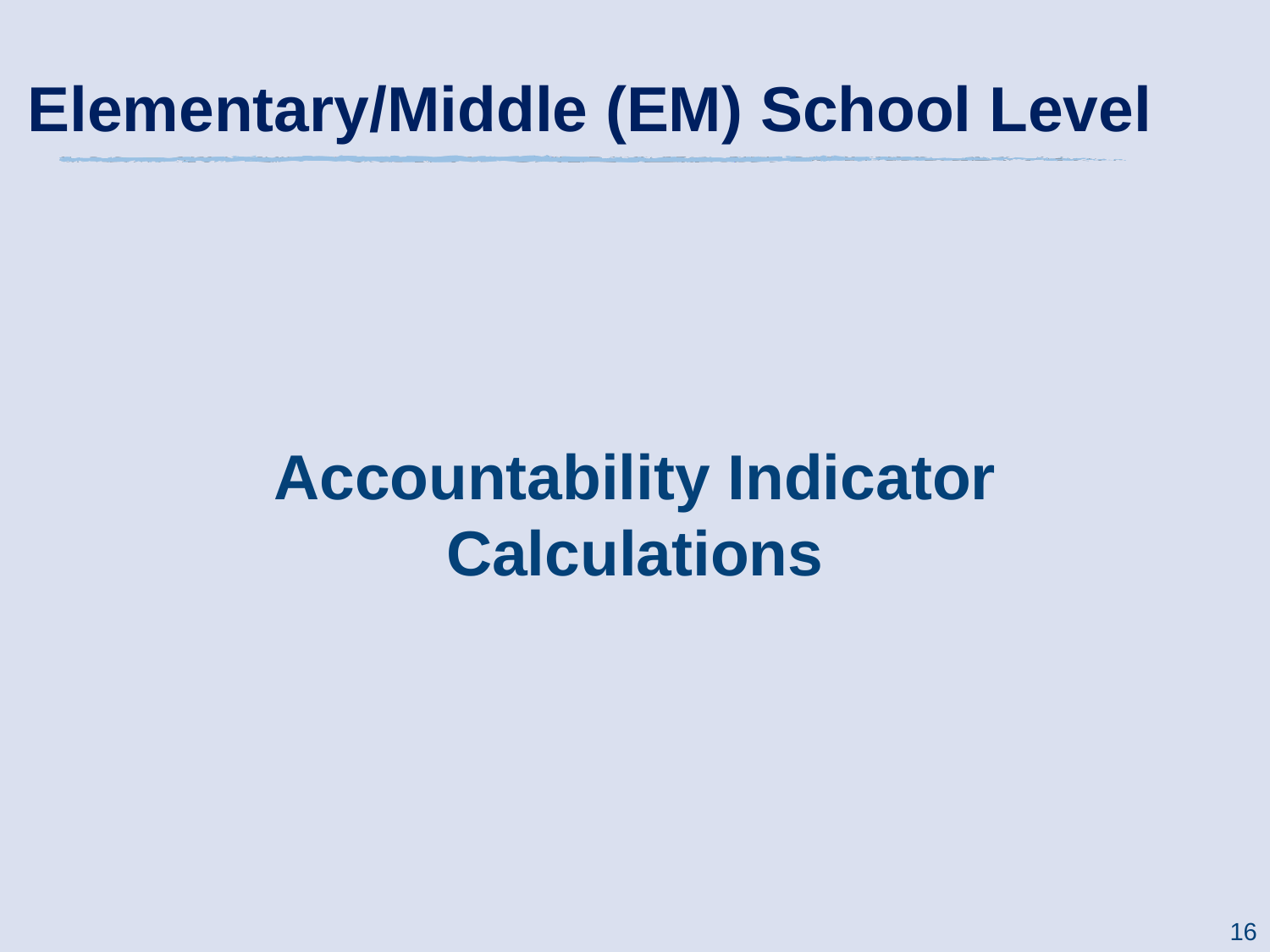

Elementary/Middle (EM) School Level
Accountability Indicator Calculations

16